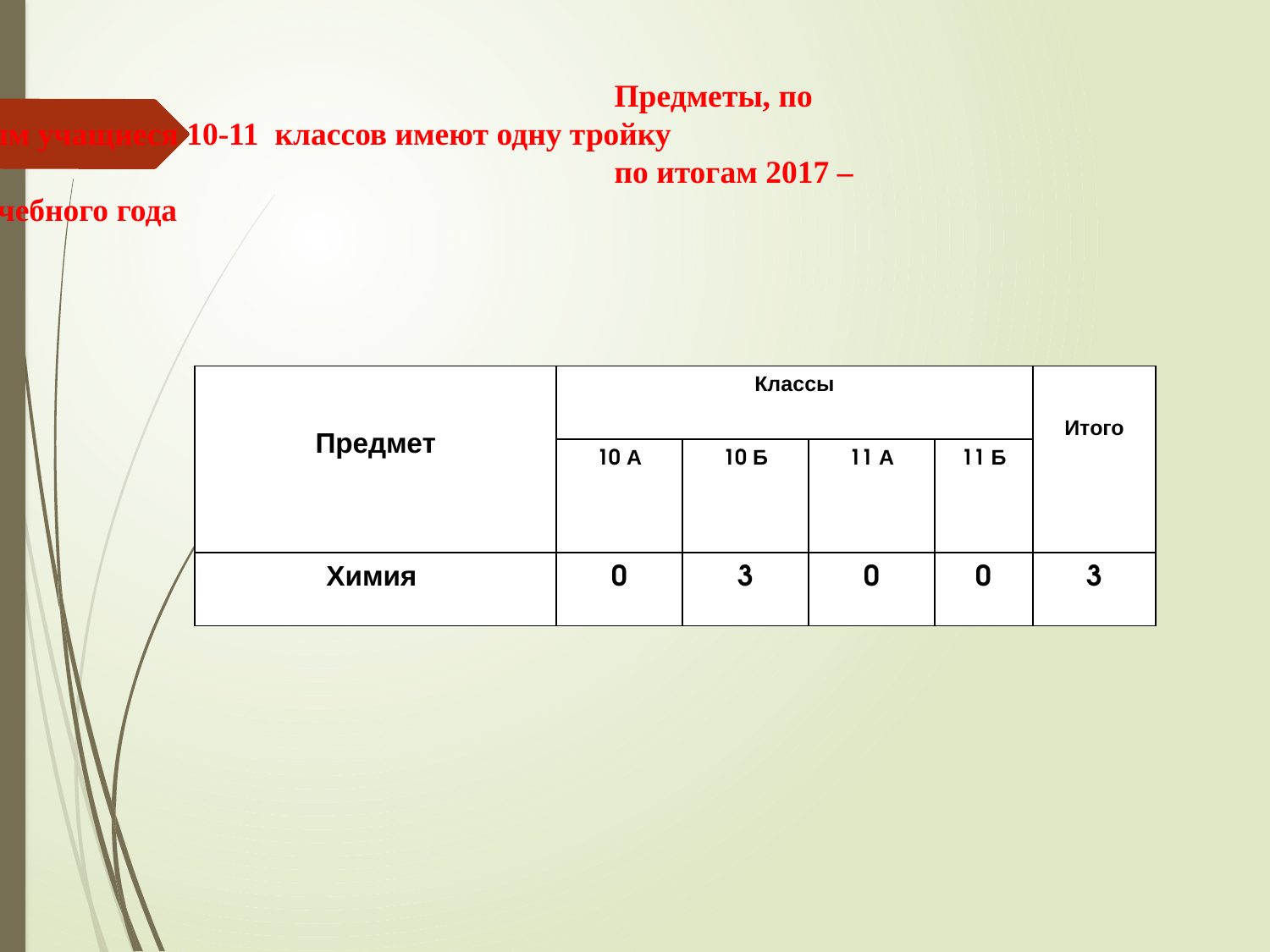

Предметы, по которым учащиеся 10-11  классов имеют одну тройку
по итогам 2017 –2018  учебного года

| Предмет | Классы |  |  |  | Итого |
| --- | --- | --- | --- | --- | --- |
|  | 10 А | 10 Б | 11 А | 11 Б |  |
| Химия | 0 | 3 | 0 | 0 | 3 |